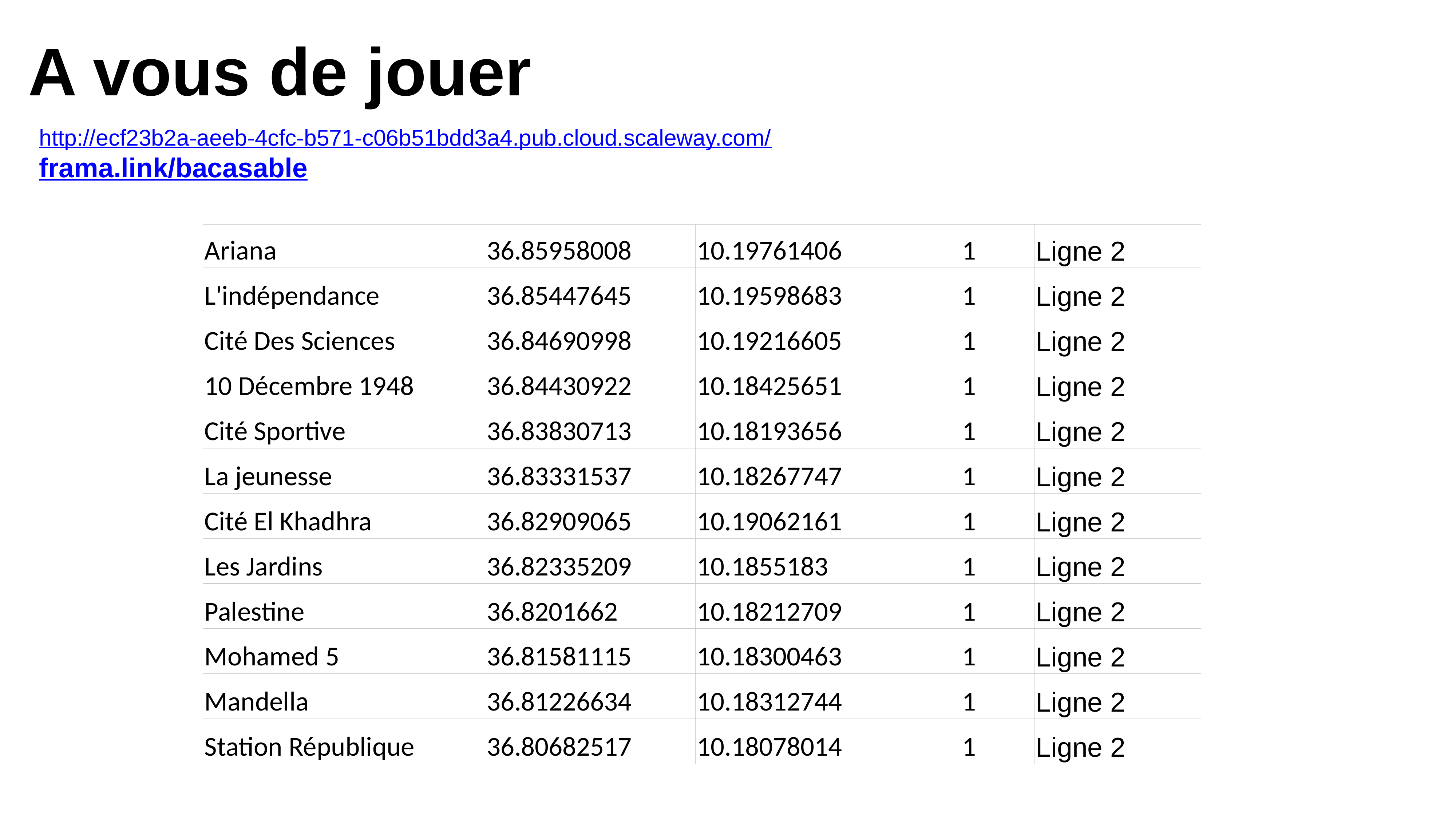

A vous de jouer
http://ecf23b2a-aeeb-4cfc-b571-c06b51bdd3a4.pub.cloud.scaleway.com/
frama.link/bacasable
| Ariana | 36.85958008 | 10.19761406 | 1 | Ligne 2 |
| --- | --- | --- | --- | --- |
| L'indépendance | 36.85447645 | 10.19598683 | 1 | Ligne 2 |
| Cité Des Sciences | 36.84690998 | 10.19216605 | 1 | Ligne 2 |
| 10 Décembre 1948 | 36.84430922 | 10.18425651 | 1 | Ligne 2 |
| Cité Sportive | 36.83830713 | 10.18193656 | 1 | Ligne 2 |
| La jeunesse | 36.83331537 | 10.18267747 | 1 | Ligne 2 |
| Cité El Khadhra | 36.82909065 | 10.19062161 | 1 | Ligne 2 |
| Les Jardins | 36.82335209 | 10.1855183 | 1 | Ligne 2 |
| Palestine | 36.8201662 | 10.18212709 | 1 | Ligne 2 |
| Mohamed 5 | 36.81581115 | 10.18300463 | 1 | Ligne 2 |
| Mandella | 36.81226634 | 10.18312744 | 1 | Ligne 2 |
| Station République | 36.80682517 | 10.18078014 | 1 | Ligne 2 |